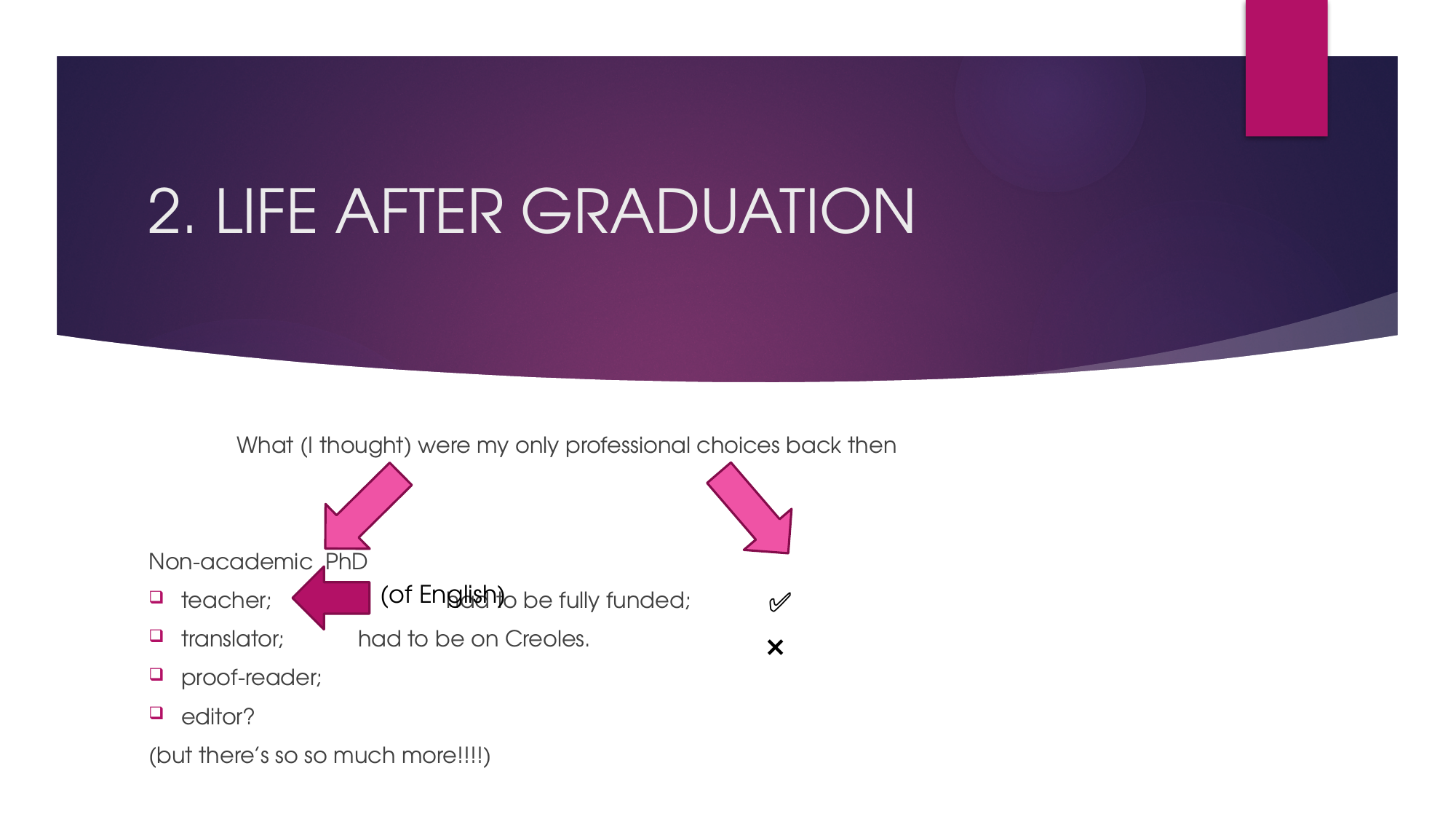

# 2. LIFE AFTER GRADUATION
		What (I thought) were my only professional choices back then

Non-academic									PhD
teacher;		      								had to be fully funded;
translator;										had to be on Creoles.
proof-reader;
editor?
(but there’s so so much more!!!!)

(of English)
✅
❌